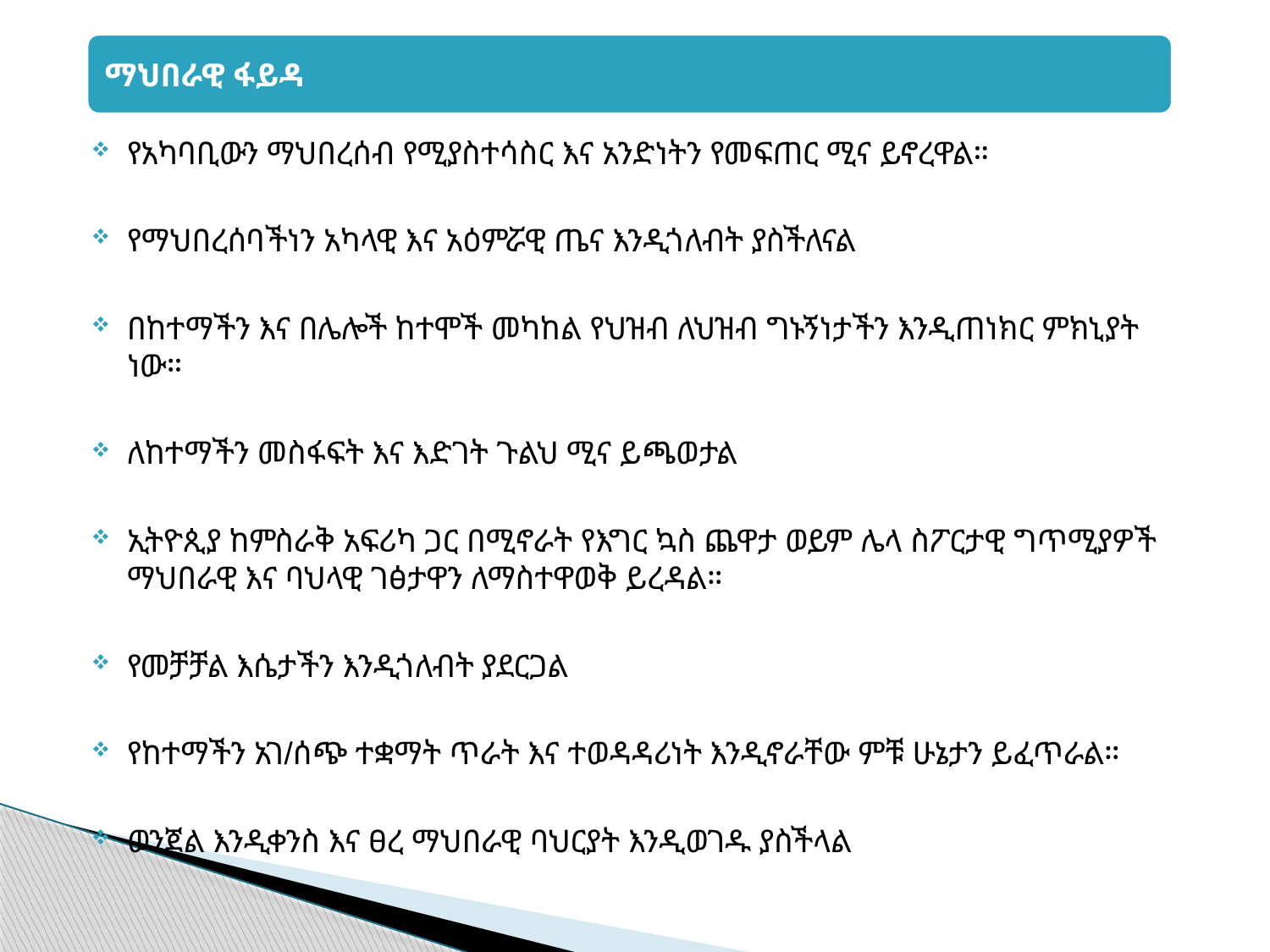

ማህበራዊ ፋይዳ
የአካባቢውን ማህበረሰብ የሚያስተሳስር እና አንድነትን የመፍጠር ሚና ይኖረዋል።

የማህበረሰባችነን አካላዊ እና አዕምሯዊ ጤና እንዲጎለብት ያስችለናል

በከተማችን እና በሌሎች ከተሞች መካከል የህዝብ ለህዝብ ግኑኝነታችን እንዲጠነክር ምክኒያት ነው።

ለከተማችን መስፋፍት እና እድገት ጉልህ ሚና ይጫወታል

ኢትዮጲያ ከምስራቅ አፍሪካ ጋር በሚኖራት የእግር ኳስ ጨዋታ ወይም ሌላ ስፖርታዊ ግጥሚያዎች ማህበራዊ እና ባህላዊ ገፅታዋን ለማስተዋወቅ ይረዳል።

የመቻቻል እሴታችን እንዲጎለብት ያደርጋል

የከተማችን አገ/ሰጭ ተቋማት ጥራት እና ተወዳዳሪነት እንዲኖራቸው ምቹ ሁኔታን ይፈጥራል።

ወንጀል እንዲቀንስ እና ፀረ ማህበራዊ ባህርያት እንዲወገዱ ያስችላል